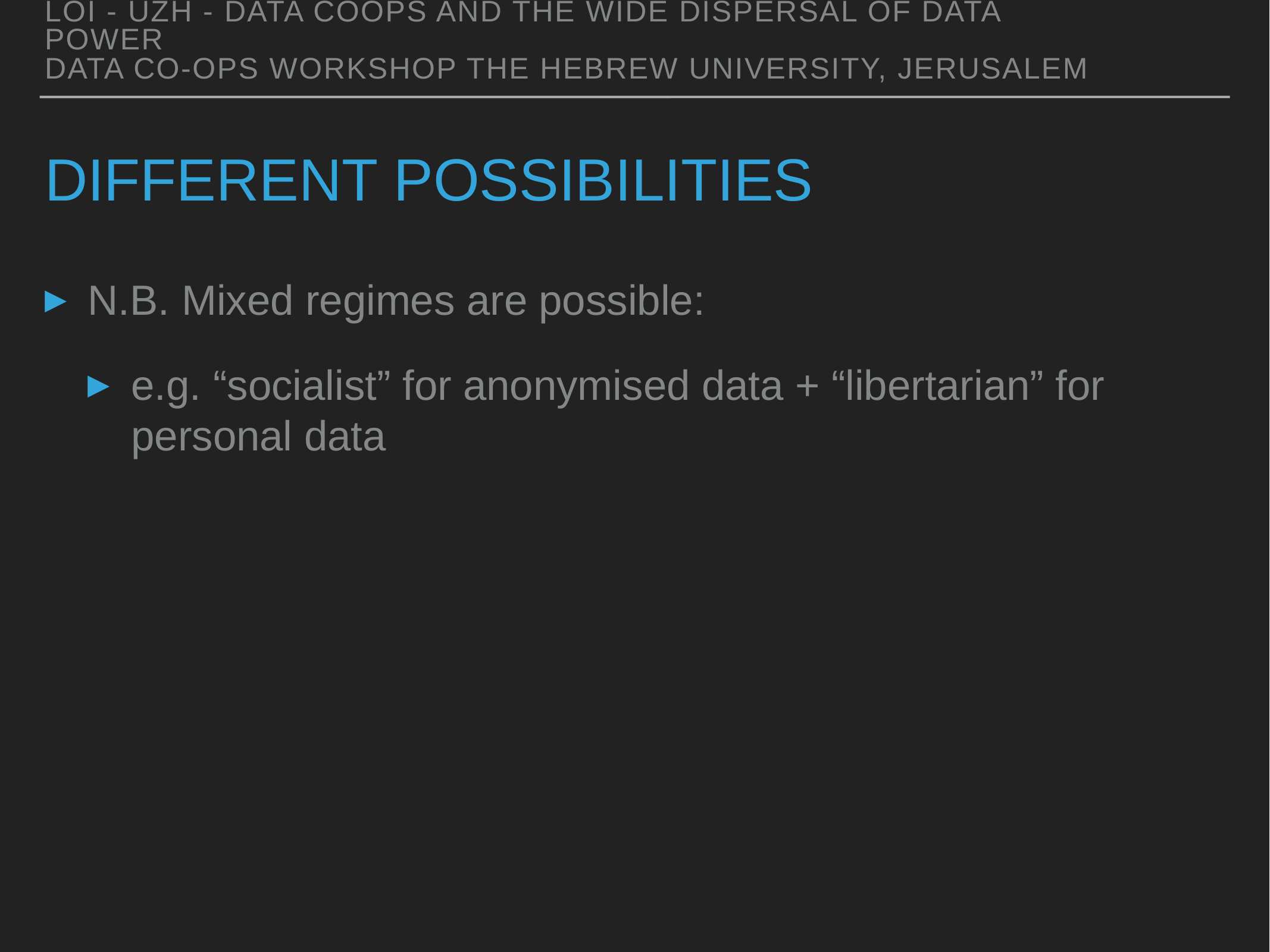

Loi - UZH - Data coops and the wide dispersal of data power
Data Co-ops Workshop The Hebrew University, Jerusalem
# Different possibilities
N.B. Mixed regimes are possible:
e.g. “socialist” for anonymised data + “libertarian” for personal data